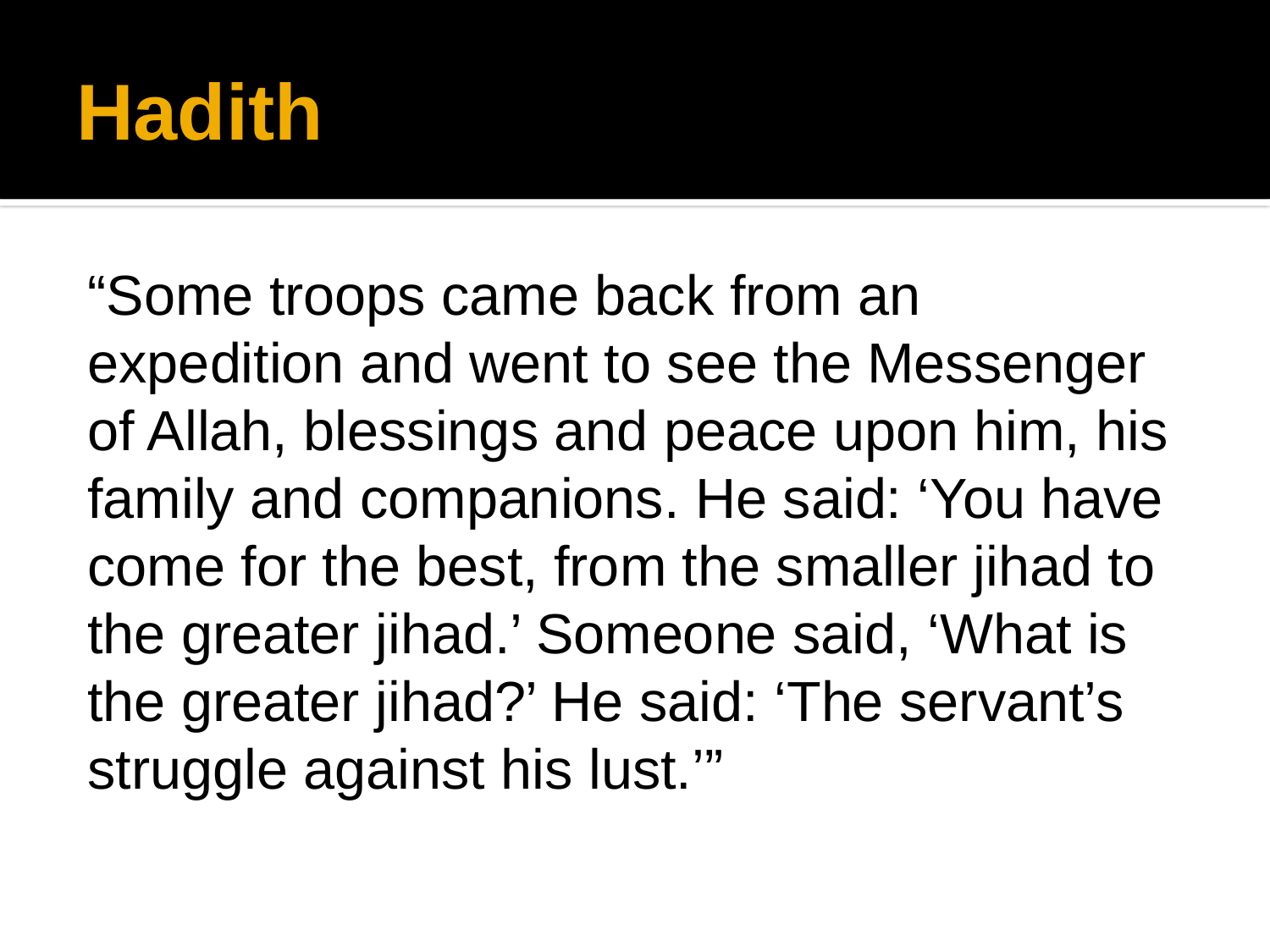

# Hadith
“Some troops came back from an expedition and went to see the Messenger of Allah, blessings and peace upon him, his family and companions. He said: ‘You have come for the best, from the smaller jihad to the greater jihad.’ Someone said, ‘What is the greater jihad?’ He said: ‘The servant’s struggle against his lust.’”